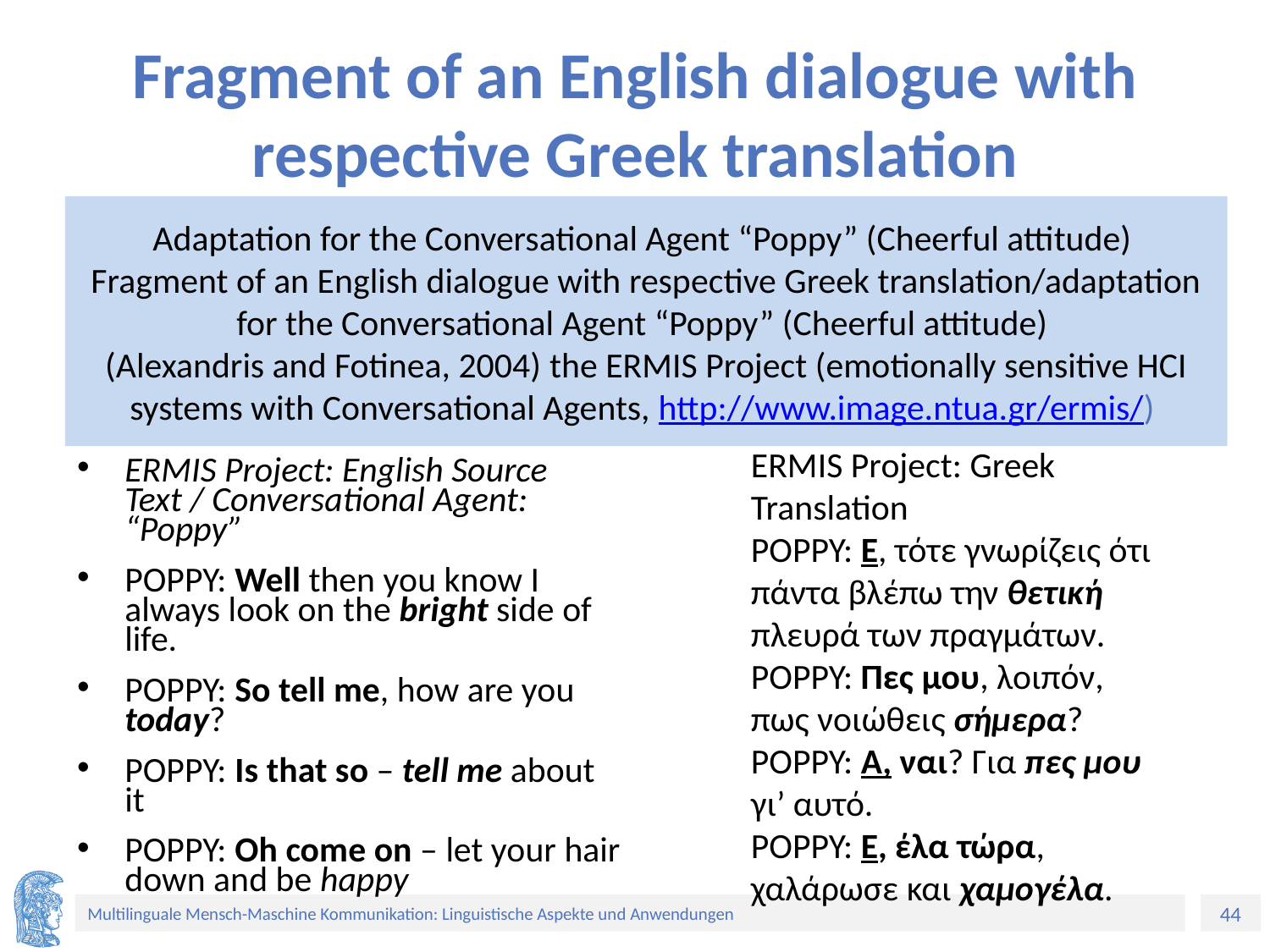

# Fragment of an English dialogue with respective Greek translation

Adaptation for the Conversational Agent “Poppy” (Cheerful attitude)
Fragment of an English dialogue with respective Greek translation/adaptation for the Conversational Agent “Poppy” (Cheerful attitude)
(Alexandris and Fotinea, 2004) the ERMIS Project (emotionally sensitive HCI systems with Conversational Agents, http://www.image.ntua.gr/ermis/)

ERMIS Project: Greek Translation
POPPY: Ε, τότε γνωρίζεις ότι πάντα βλέπω την θετική πλευρά των πραγμάτων.
POPPY: Πες μου, λοιπόν, πως νoιώθεις σήμερα?
POPPY: Α, ναι? Για πες μου γι’ αυτό.
POPPY: Ε, έλα τώρα, χαλάρωσε και χαμογέλα.
ERMIS Project: English Source Text / Conversational Agent: “Poppy”
POPPY: Well then you know I always look on the bright side of life.
POPPY: So tell me, how are you today?
POPPY: Is that so – tell me about it
POPPY: Oh come on – let your hair down and be happy